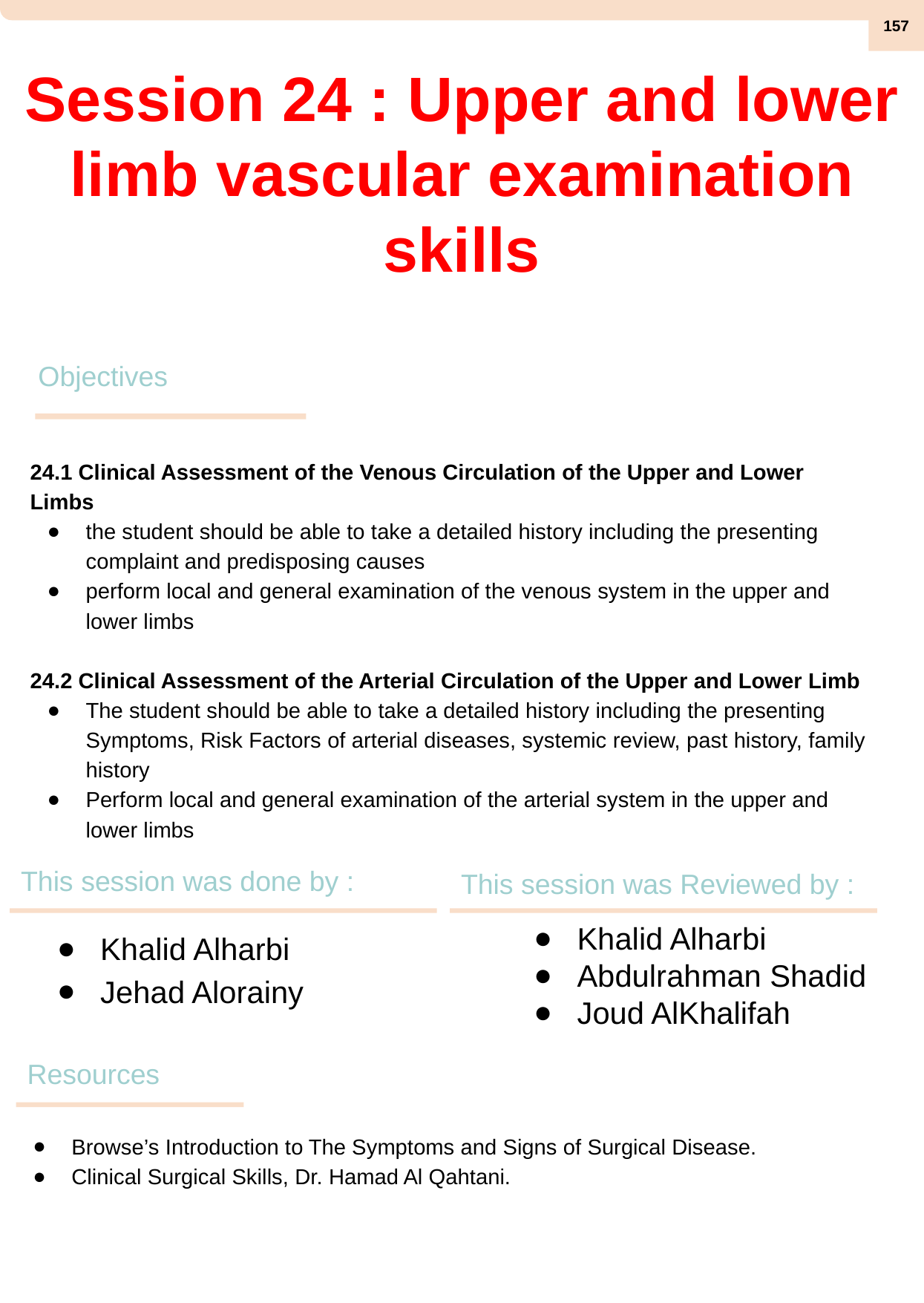

157
Session 24 : Upper and lower limb vascular examination skills

Objectives

24.1 Clinical Assessment of the Venous Circulation of the Upper and Lower Limbs
the student should be able to take a detailed history including the presenting complaint and predisposing causes
perform local and general examination of the venous system in the upper and lower limbs

24.2 Clinical Assessment of the Arterial Circulation of the Upper and Lower Limb
The student should be able to take a detailed history including the presenting
Symptoms, Risk Factors of arterial diseases, systemic review, past history, family history
Perform local and general examination of the arterial system in the upper and lower limbs

This session was done by :

This session was Reviewed by :

Khalid Alharbi
Abdulrahman Shadid
Joud AlKhalifah

Khalid Alharbi
Jehad Alorainy
Resources

Browse’s Introduction to The Symptoms and Signs of Surgical Disease.
Clinical Surgical Skills, Dr. Hamad Al Qahtani.